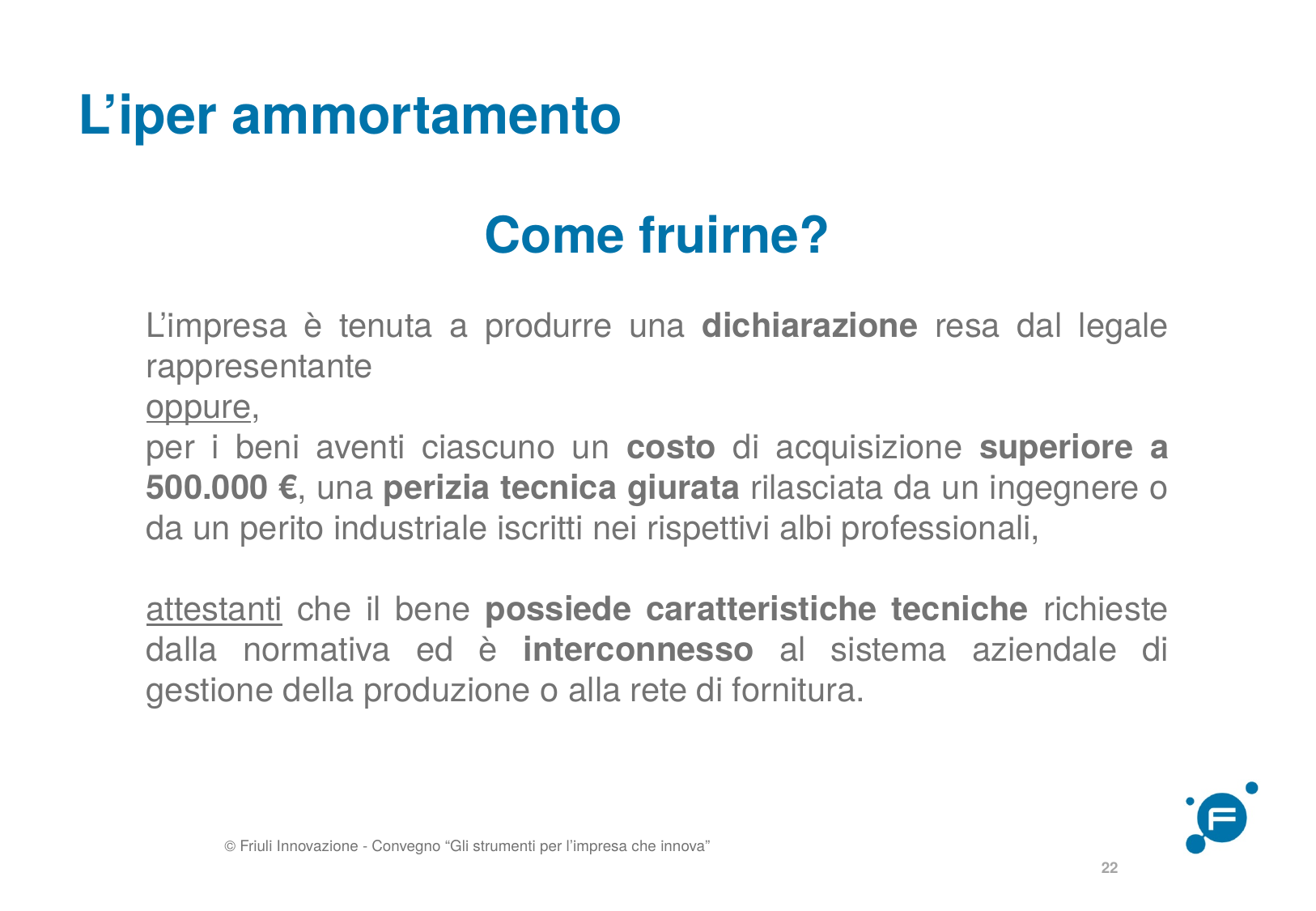

# L’iper ammortamento
Come fruirne?

L’impresa è tenuta a produrre una dichiarazione resa dal legale rappresentante
oppure,
per i beni aventi ciascuno un costo di acquisizione superiore a 500.000 €, una perizia tecnica giurata rilasciata da un ingegnere o da un perito industriale iscritti nei rispettivi albi professionali,

attestanti che il bene possiede caratteristiche tecniche richieste dalla normativa ed è interconnesso al sistema aziendale di gestione della produzione o alla rete di fornitura.
22